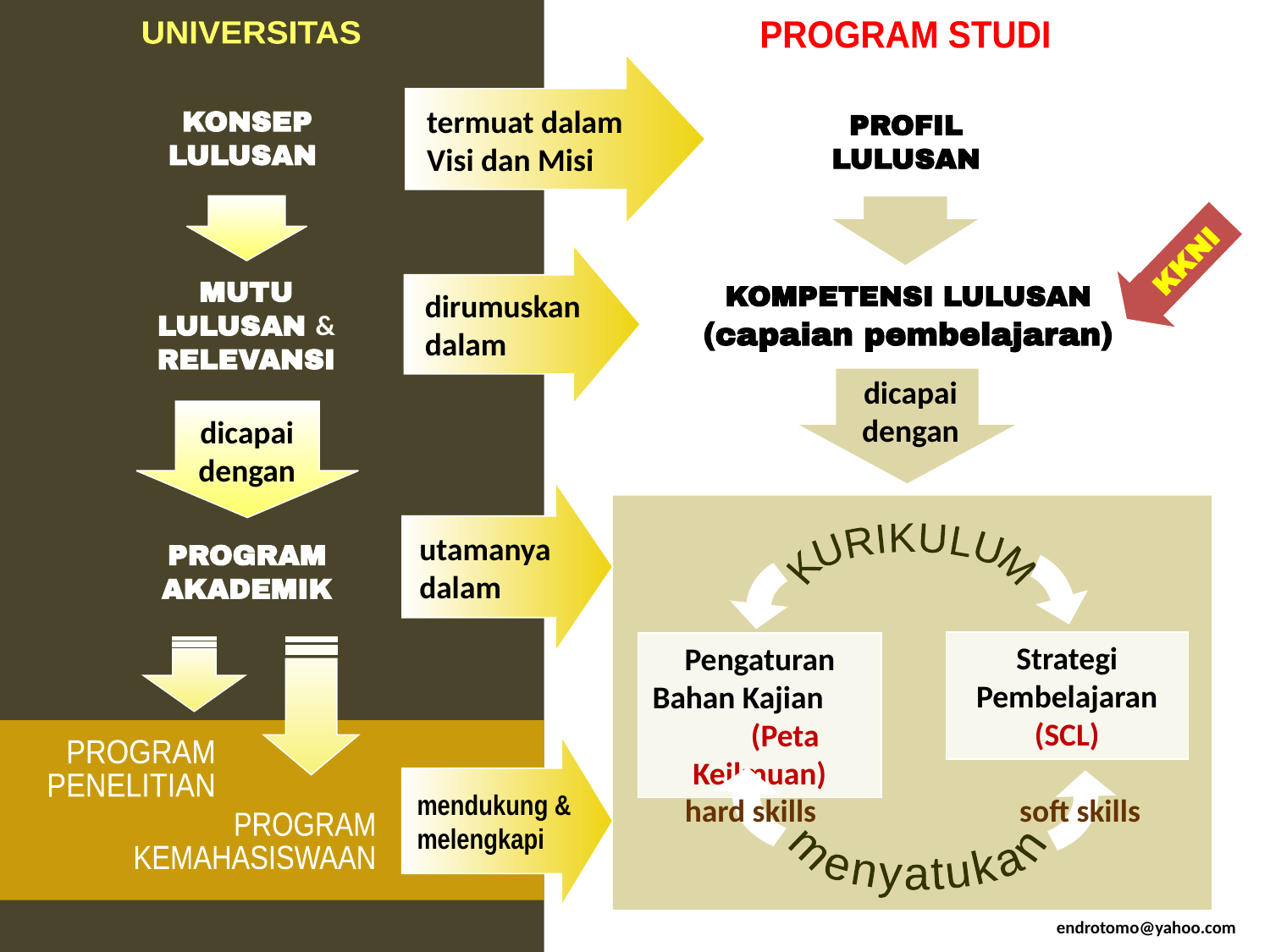

UNIVERSITAS
PROGRAM STUDI

termuat dalam Visi dan Misi
KONSEP LULUSAN
PROFIL LULUSAN

MUTU LULUSAN & RELEVANSI

KKNI

dirumuskan dalam
KOMPETENSI LULUSAN
(capaian pembelajaran)
dicapai dengan

dicapai dengan
PROGRAM AKADEMIK

utamanya dalam

KURIKULUM

Strategi Pembelajaran (SCL)

Pengaturan Bahan Kajian              (Peta Keilmuan)

PROGRAM
KEMAHASISWAAN

PROGRAM
PENELITIAN

mendukung & melengkapi

soft skills

hard skills
menyatukan
endrotomo@yahoo.com